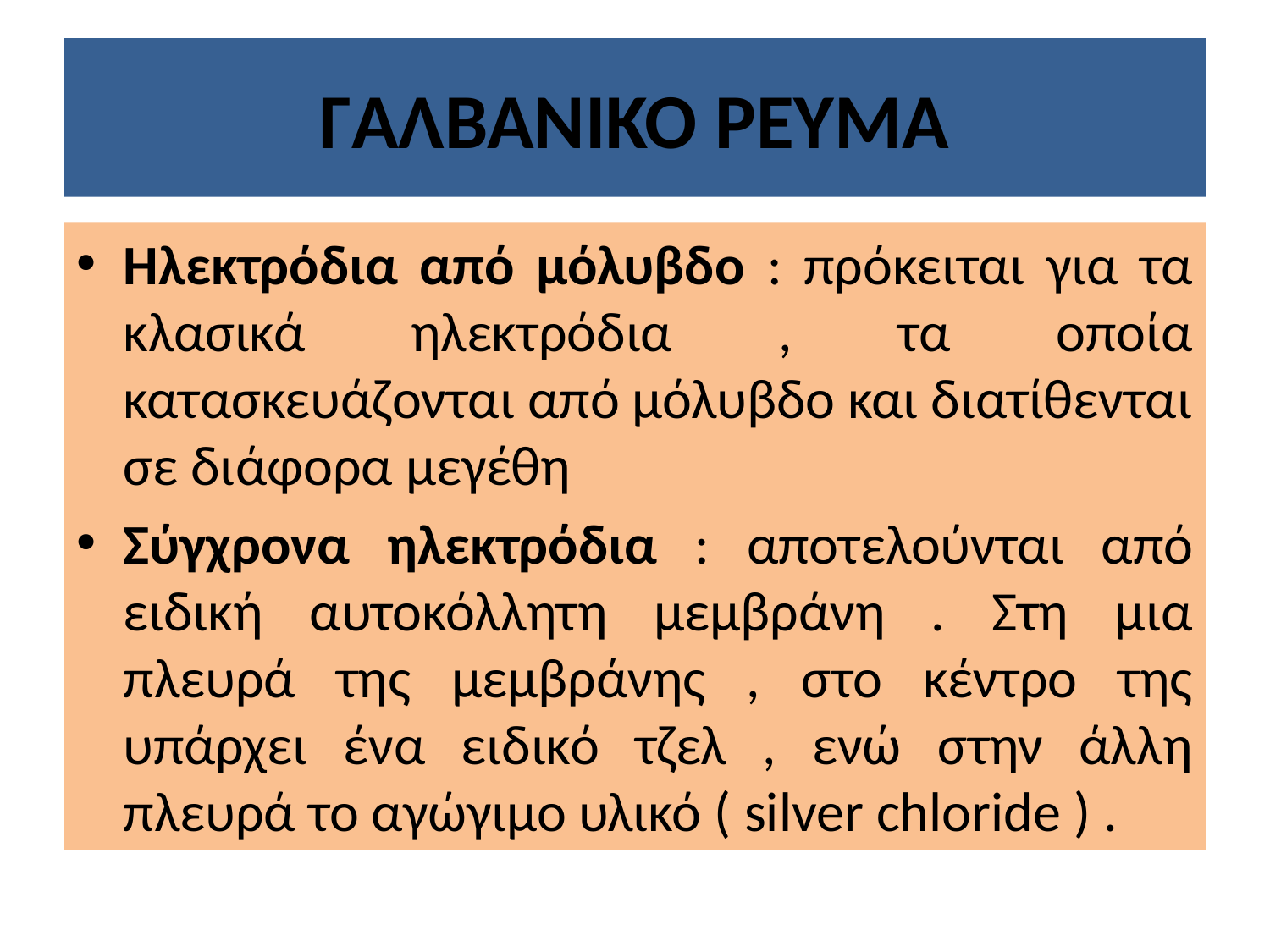

# ΓΑΛΒΑΝΙΚΟ ΡΕΥΜΑ
Ηλεκτρόδια από μόλυβδο : πρόκειται για τα κλασικά ηλεκτρόδια , τα οποία κατασκευάζονται από μόλυβδο και διατίθενται σε διάφορα μεγέθη
Σύγχρονα ηλεκτρόδια : αποτελούνται από ειδική αυτοκόλλητη μεμβράνη . Στη μια πλευρά της μεμβράνης , στο κέντρο της υπάρχει ένα ειδικό τζελ , ενώ στην άλλη πλευρά το αγώγιμο υλικό ( silver chloride ) .